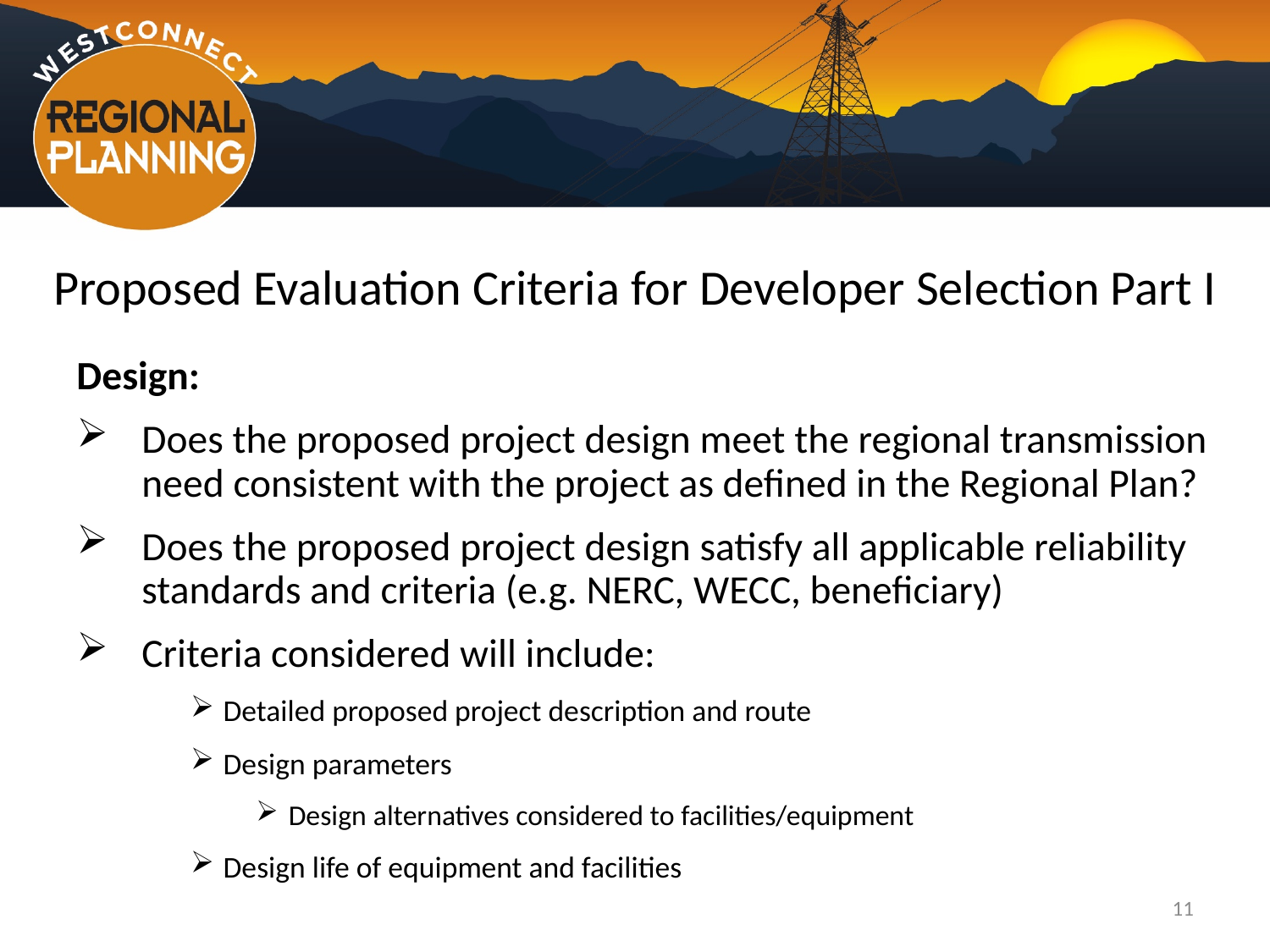

# Proposed Evaluation Criteria for Developer Selection Part I
Design:
Does the proposed project design meet the regional transmission need consistent with the project as defined in the Regional Plan?
Does the proposed project design satisfy all applicable reliability standards and criteria (e.g. NERC, WECC, beneficiary)
Criteria considered will include:
Detailed proposed project description and route
Design parameters
Design alternatives considered to facilities/equipment
Design life of equipment and facilities
11